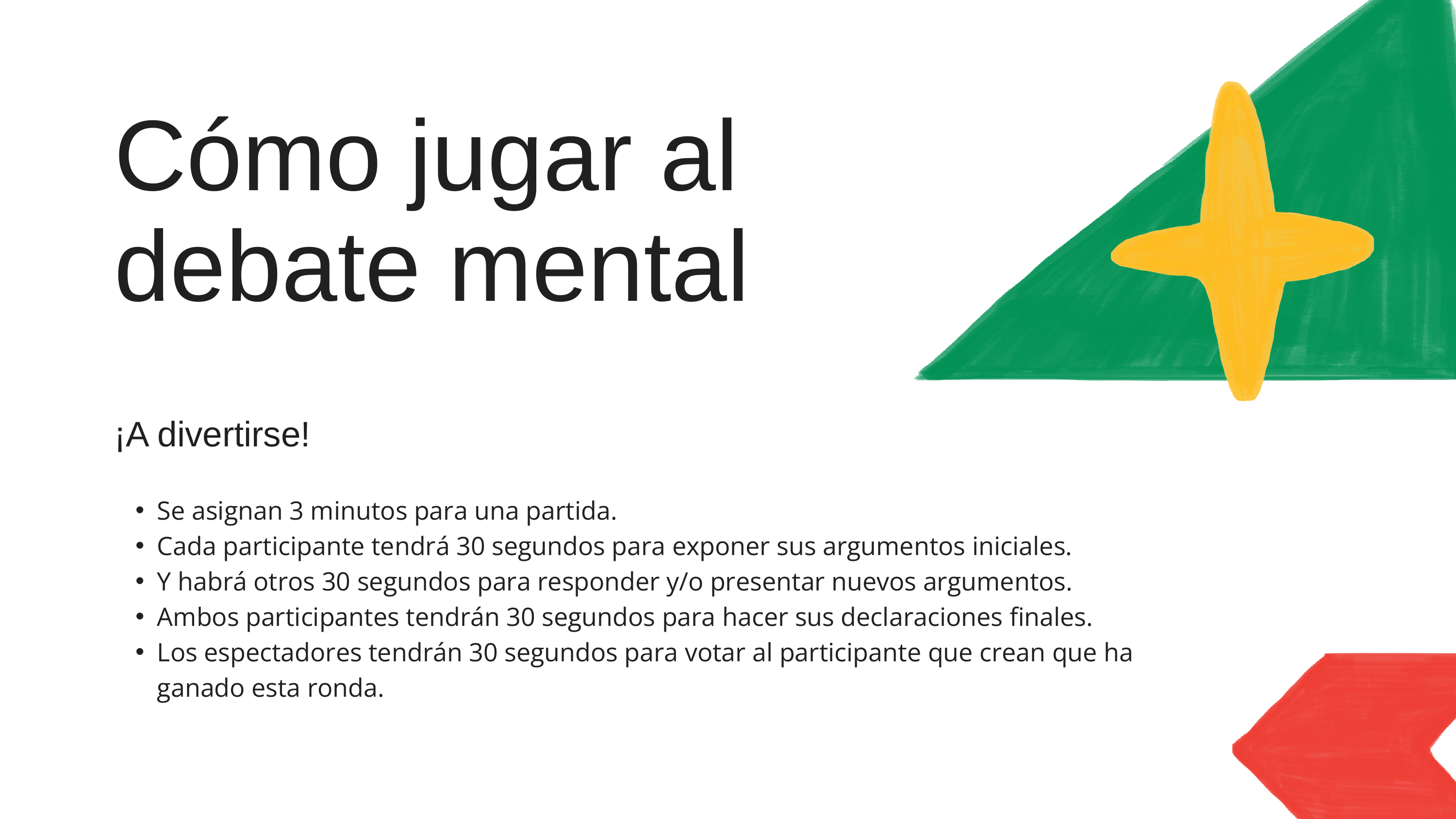

Cómo jugar al debate mental
¡A divertirse!
Se asignan 3 minutos para una partida.
Cada participante tendrá 30 segundos para exponer sus argumentos iniciales.
Y habrá otros 30 segundos para responder y/o presentar nuevos argumentos.
Ambos participantes tendrán 30 segundos para hacer sus declaraciones finales.
Los espectadores tendrán 30 segundos para votar al participante que crean que ha ganado esta ronda.